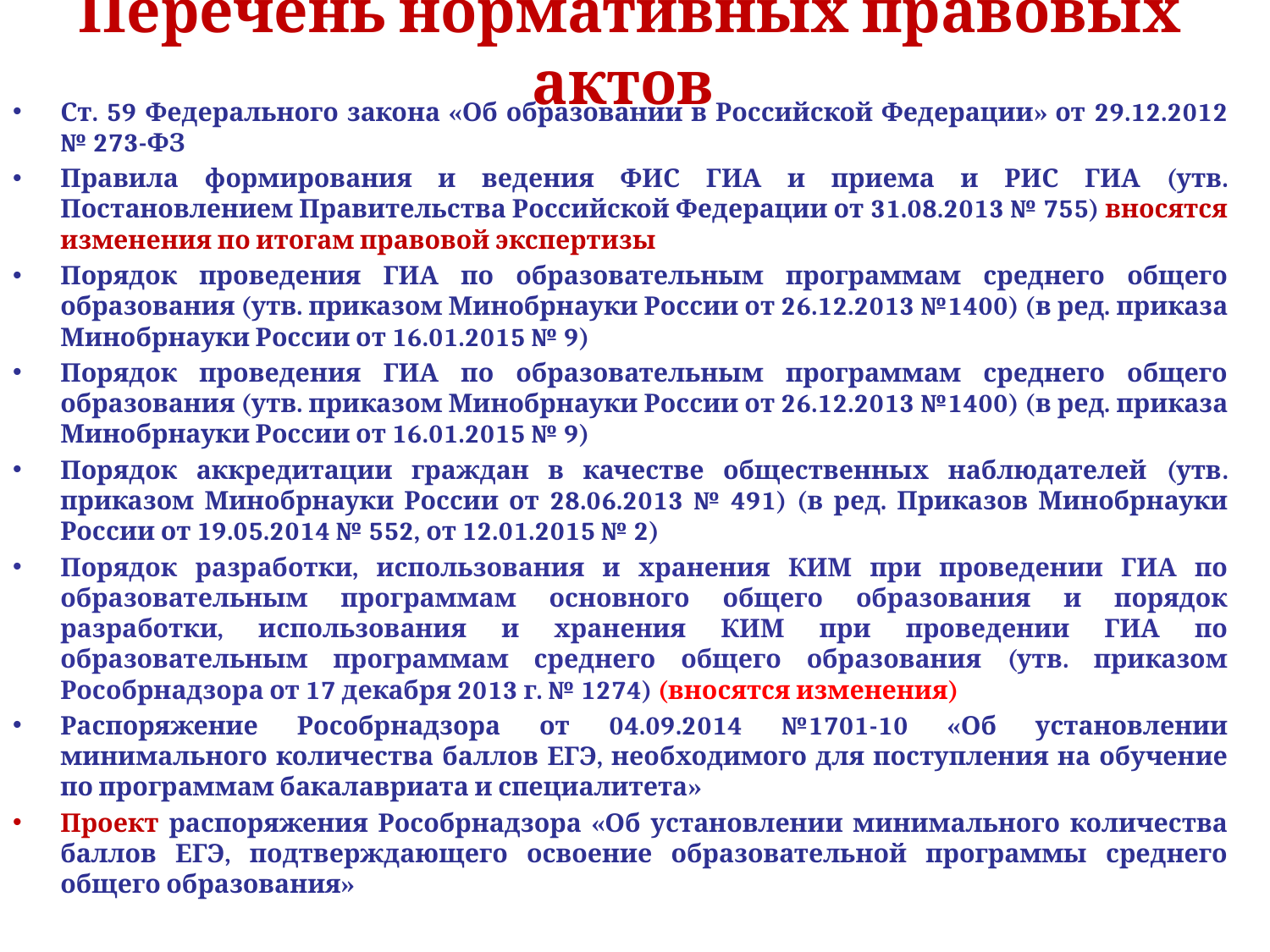

# Перечень нормативных правовых актов
Ст. 59 Федерального закона «Об образовании в Российской Федерации» от 29.12.2012 № 273-ФЗ
Правила формирования и ведения ФИС ГИА и приема и РИС ГИА (утв. Постановлением Правительства Российской Федерации от 31.08.2013 № 755) вносятся изменения по итогам правовой экспертизы
Порядок проведения ГИА по образовательным программам среднего общего образования (утв. приказом Минобрнауки России от 26.12.2013 №1400) (в ред. приказа Минобрнауки России от 16.01.2015 № 9)
Порядок проведения ГИА по образовательным программам среднего общего образования (утв. приказом Минобрнауки России от 26.12.2013 №1400) (в ред. приказа Минобрнауки России от 16.01.2015 № 9)
Порядок аккредитации граждан в качестве общественных наблюдателей (утв. приказом Минобрнауки России от 28.06.2013 № 491) (в ред. Приказов Минобрнауки России от 19.05.2014 № 552, от 12.01.2015 № 2)
Порядок разработки, использования и хранения КИМ при проведении ГИА по образовательным программам основного общего образования и порядок разработки, использования и хранения КИМ при проведении ГИА по образовательным программам среднего общего образования (утв. приказом Рособрнадзора от 17 декабря 2013 г. № 1274) (вносятся изменения)
Распоряжение Рособрнадзора от 04.09.2014 №1701-10 «Об установлении минимального количества баллов ЕГЭ, необходимого для поступления на обучение по программам бакалавриата и специалитета»
Проект распоряжения Рособрнадзора «Об установлении минимального количества баллов ЕГЭ, подтверждающего освоение образовательной программы среднего общего образования»